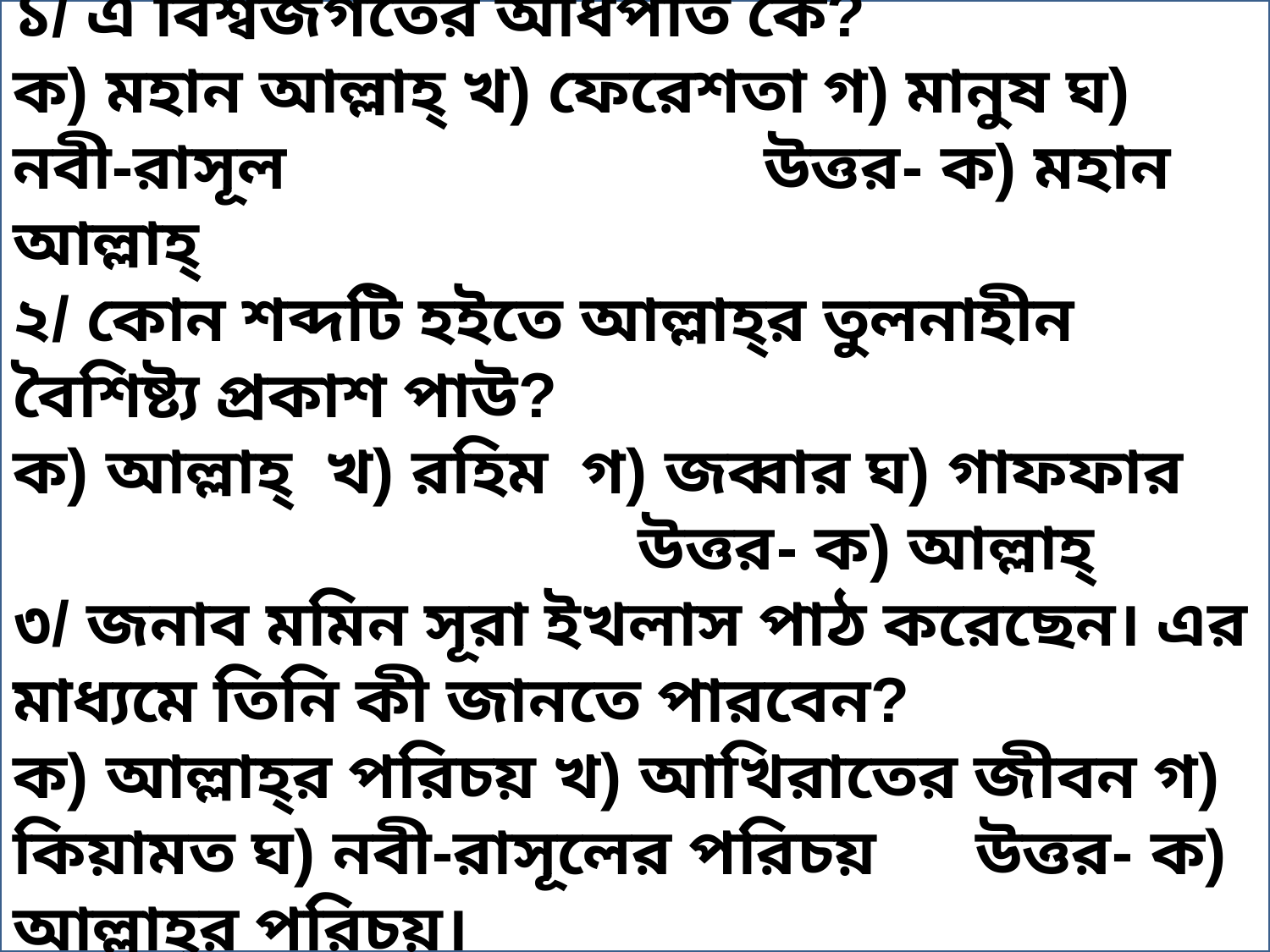

অধ্যায়-১-পাঠ-৫
১/ এ বিশ্বজগতের অধিপতি কে?
ক) মহান আল্লাহ্‌ খ) ফেরেশতা গ) মানুষ ঘ) নবী-রাসূল                             উত্তর- ক) মহান আল্লাহ্‌
২/ কোন শব্দটি হইতে আল্লাহ্‌র তুলনাহীন বৈশিষ্ট্য প্রকাশ পাউ?
ক) আল্লাহ্‌  খ) রহিম  গ) জব্বার ঘ) গাফফার                                           উত্তর- ক) আল্লাহ্‌
৩/ জনাব মমিন সূরা ইখলাস পাঠ করেছেন। এর মাধ্যমে তিনি কী জানতে পারবেন?
ক) আল্লাহ্‌র পরিচয় খ) আখিরাতের জীবন গ) কিয়ামত ঘ) নবী-রাসূলের পরিচয়      উত্তর- ক) আল্লাহ্‌র পরিচয়।